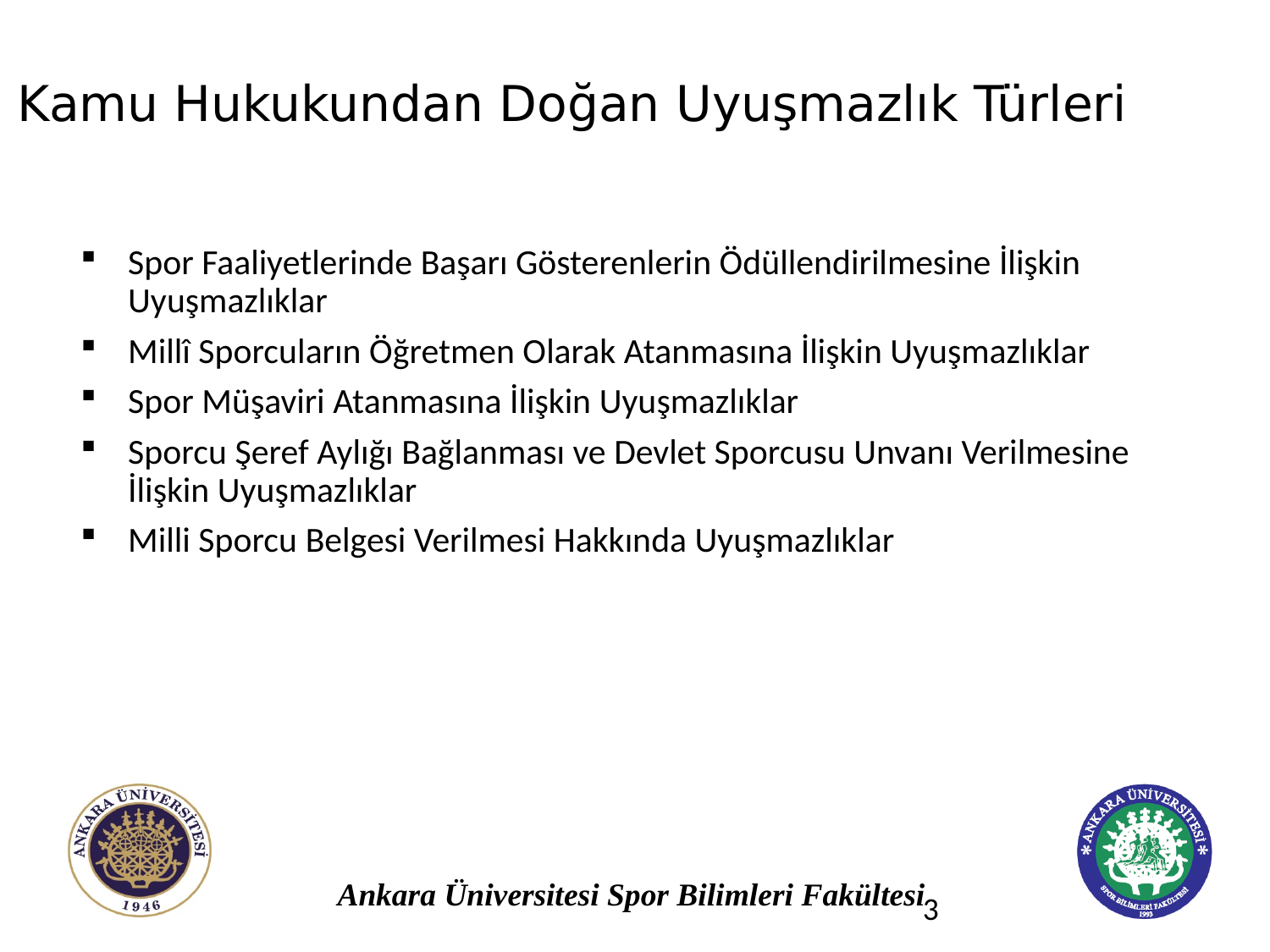

# Kamu Hukukundan Doğan Uyuşmazlık Türleri
Spor Faaliyetlerinde Başarı Gösterenlerin Ödüllendirilmesine İlişkin Uyuşmazlıklar
Millî Sporcuların Öğretmen Olarak Atanmasına İlişkin Uyuşmazlıklar
Spor Müşaviri Atanmasına İlişkin Uyuşmazlıklar
Sporcu Şeref Aylığı Bağlanması ve Devlet Sporcusu Unvanı Verilmesine İlişkin Uyuşmazlıklar
Milli Sporcu Belgesi Verilmesi Hakkında Uyuşmazlıklar
3